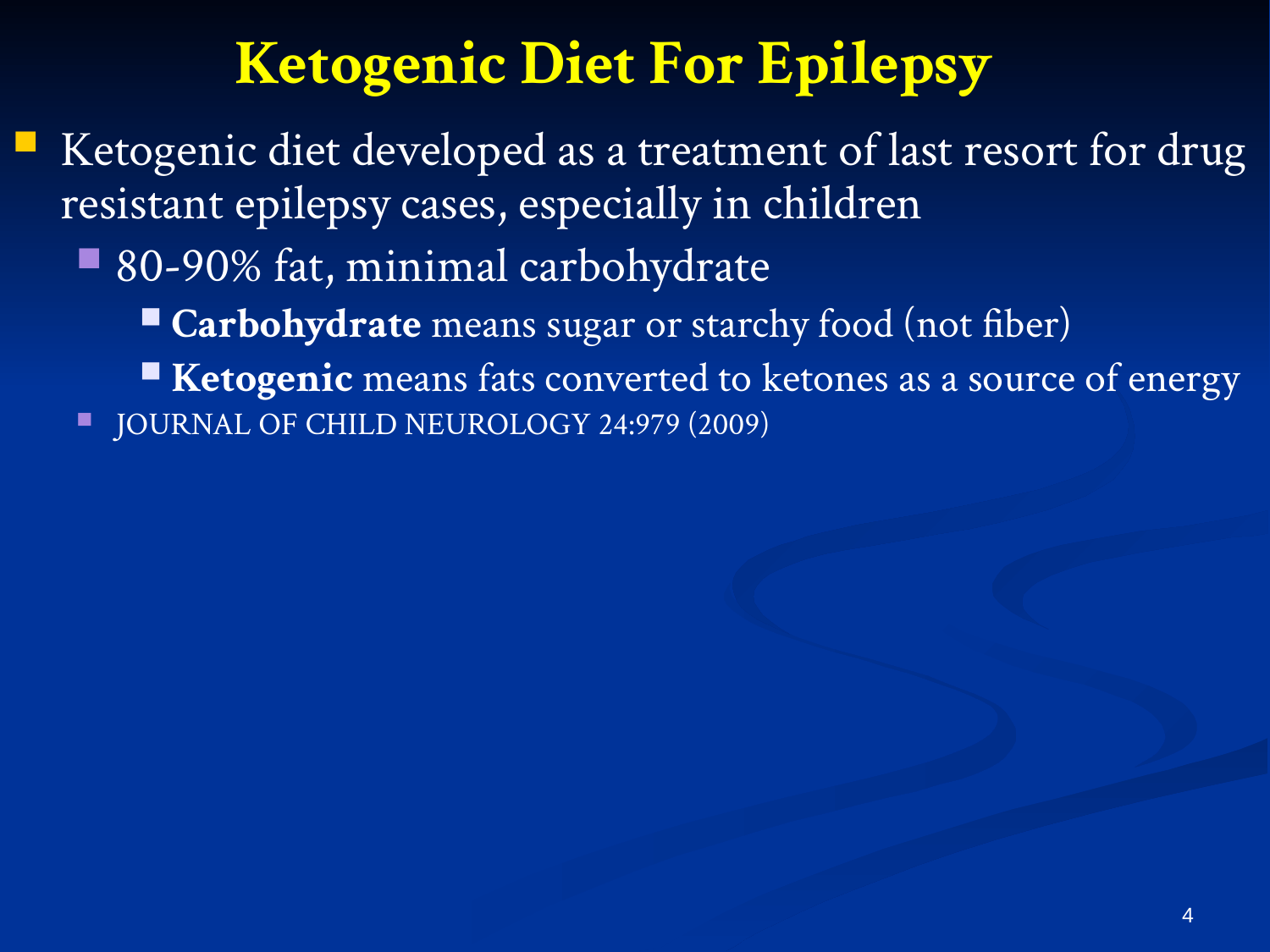

# Ketogenic Diet For Epilepsy
Ketogenic diet developed as a treatment of last resort for drug resistant epilepsy cases, especially in children
80-90% fat, minimal carbohydrate
Carbohydrate means sugar or starchy food (not fiber)
Ketogenic means fats converted to ketones as a source of energy
JOURNAL OF CHILD NEUROLOGY 24:979 (2009)

4